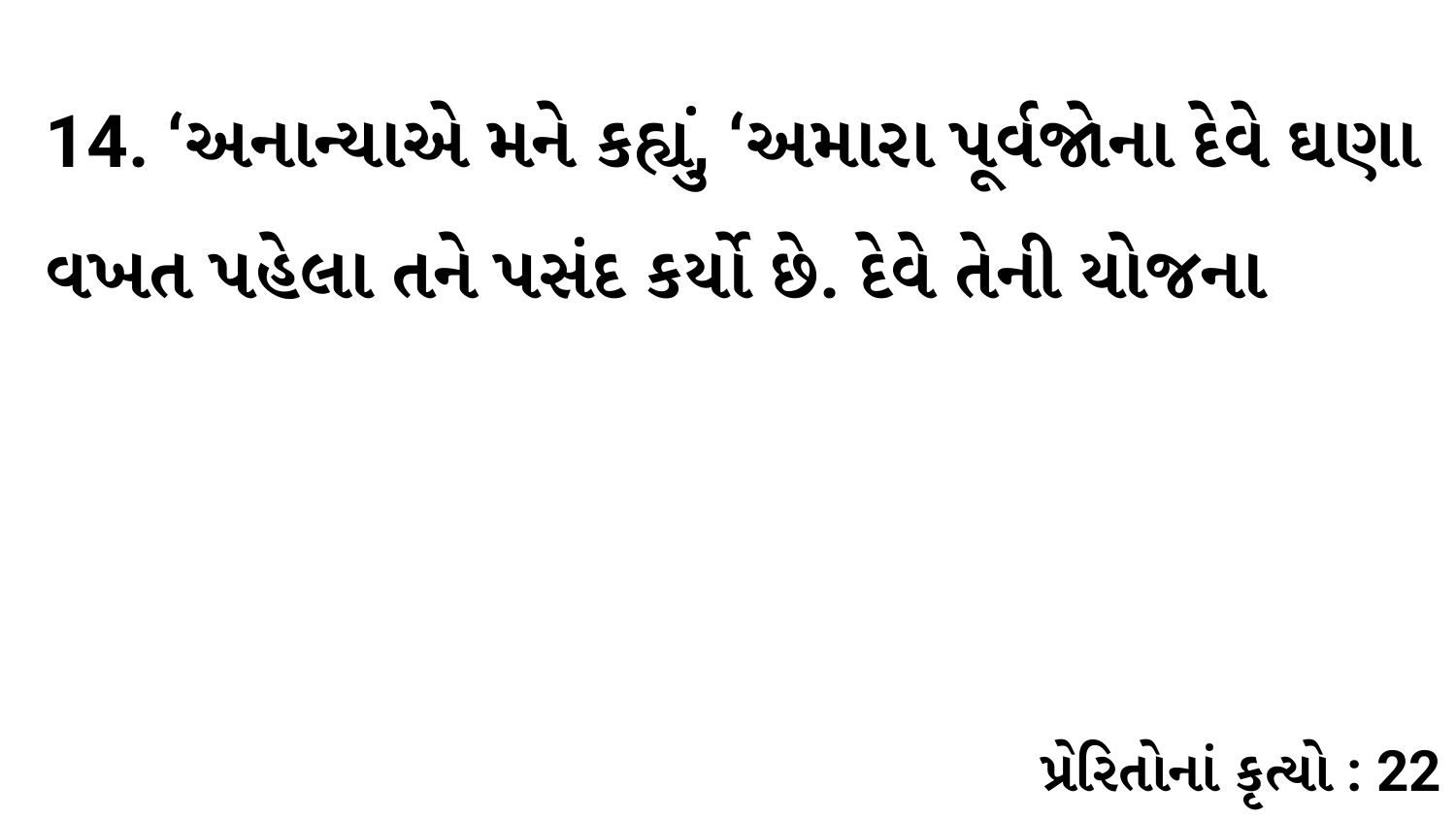

14. ‘અનાન્યાએ મને કહ્યું, ‘અમારા પૂર્વજોના દેવે ઘણા વખત પહેલા તને પસંદ કર્યો છે. દેવે તેની યોજના
પ્રેરિતોનાં કૃત્યો : 22